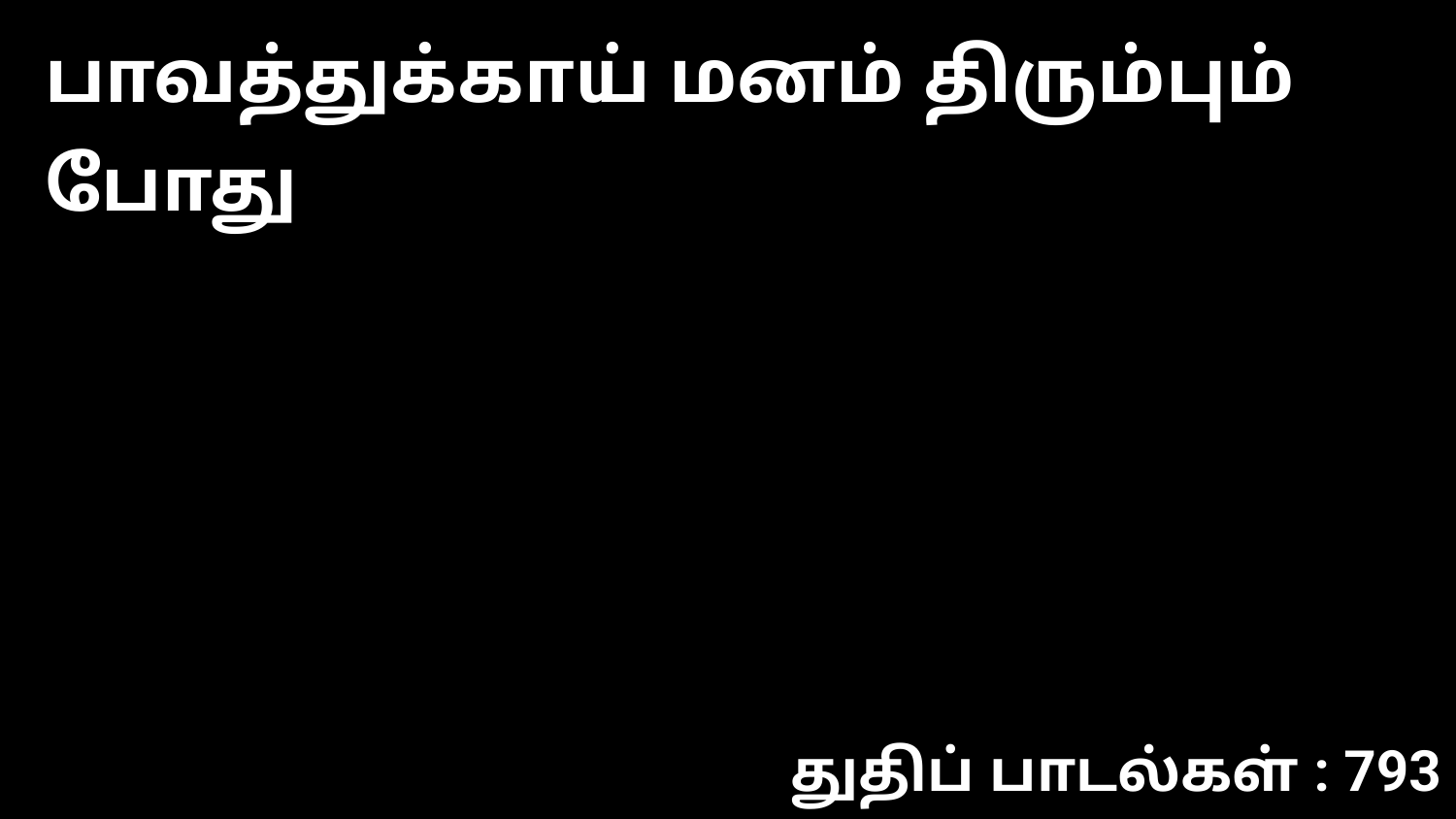

பாவத்துக்காய் மனம் திரும்பும் போது
துதிப் பாடல்கள் : 793